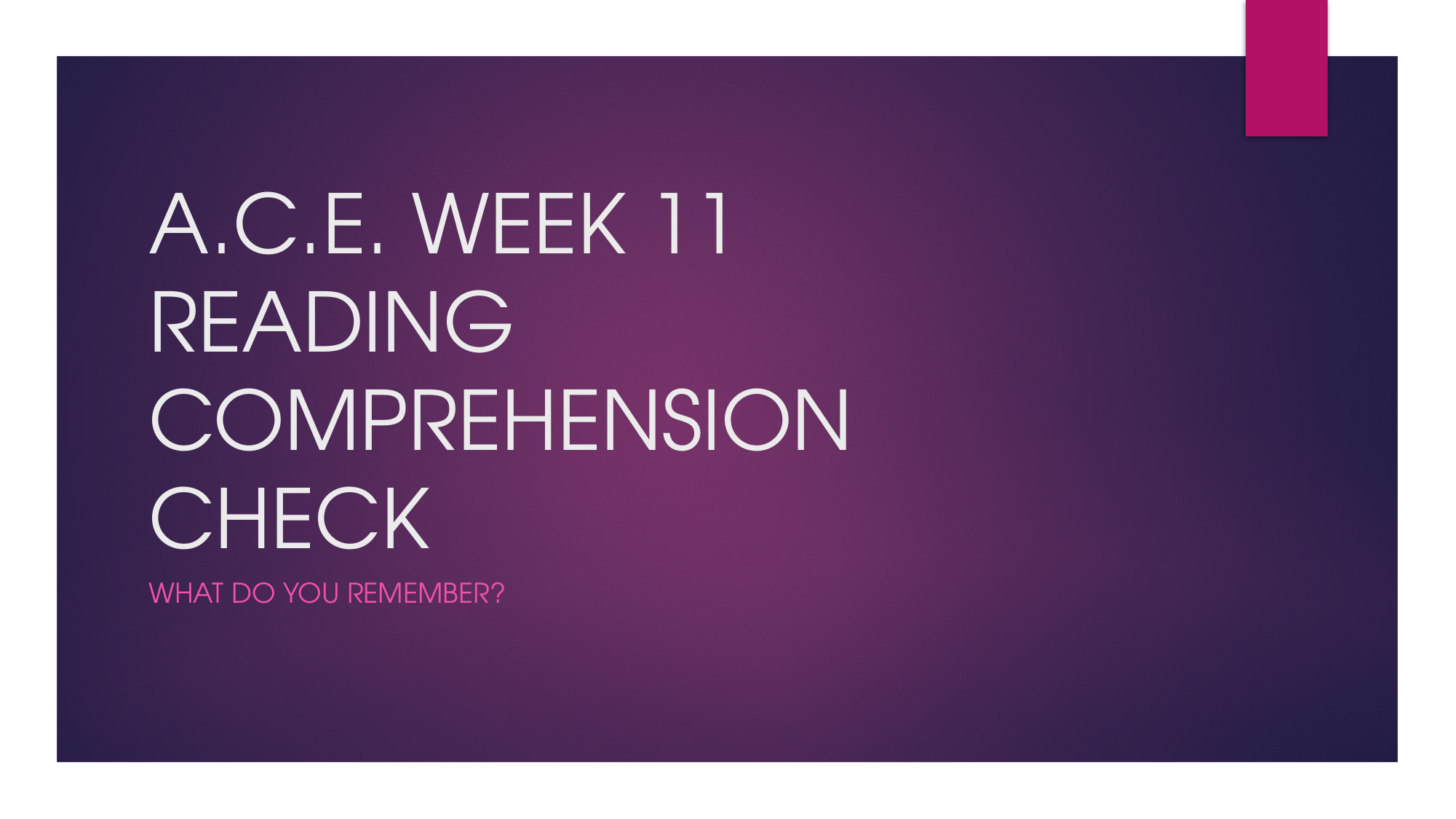

# A.C.E. WEEK 11 READING COMPREHENSION CHECK
WHAT DO YOU REMEMBER?